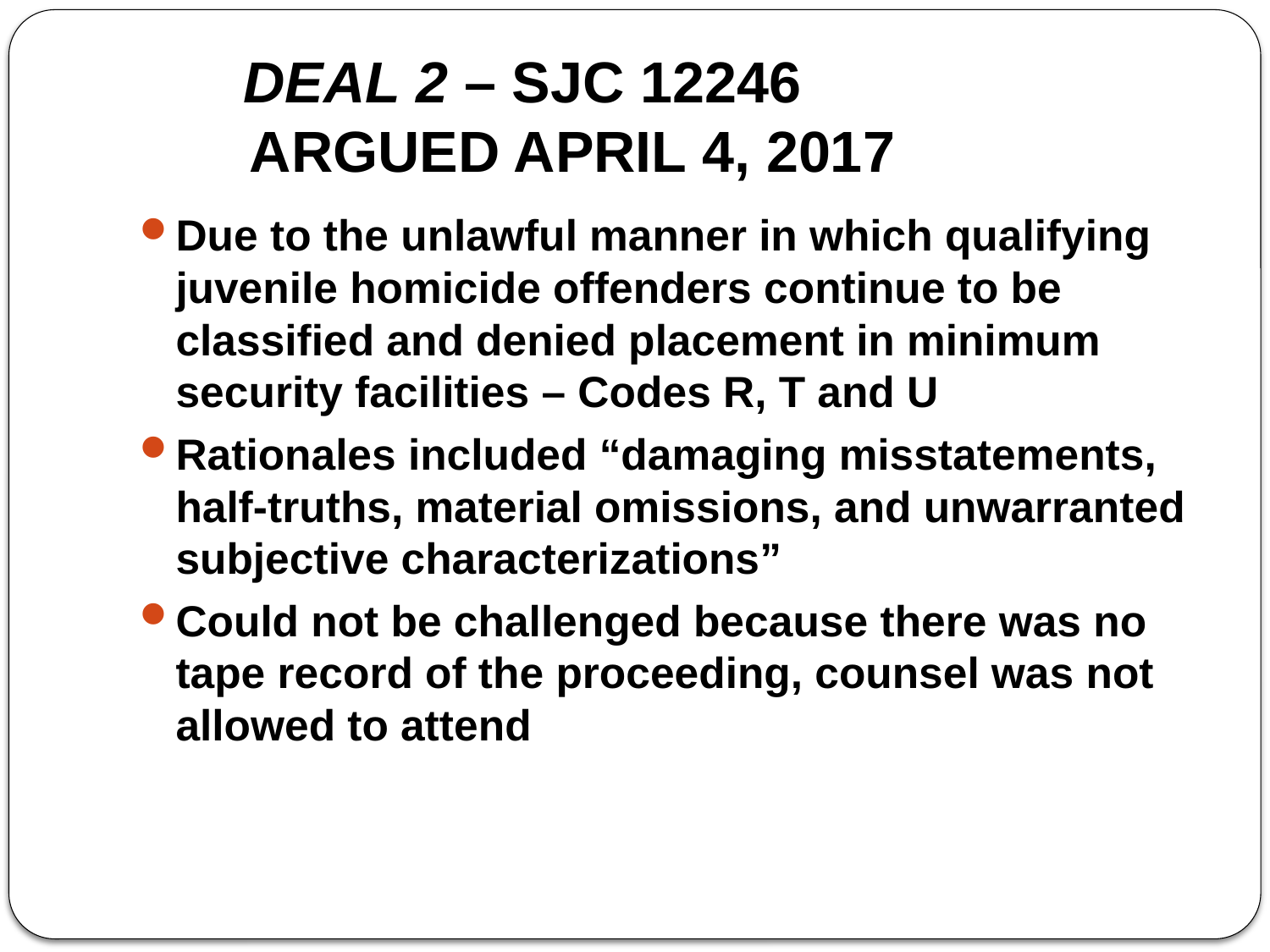

# DEAL 2 – SJC 12246 ARGUED APRIL 4, 2017
Due to the unlawful manner in which qualifying juvenile homicide offenders continue to be classified and denied placement in minimum security facilities – Codes R, T and U
Rationales included “damaging misstatements, half-truths, material omissions, and unwarranted subjective characterizations”
Could not be challenged because there was no tape record of the proceeding, counsel was not allowed to attend